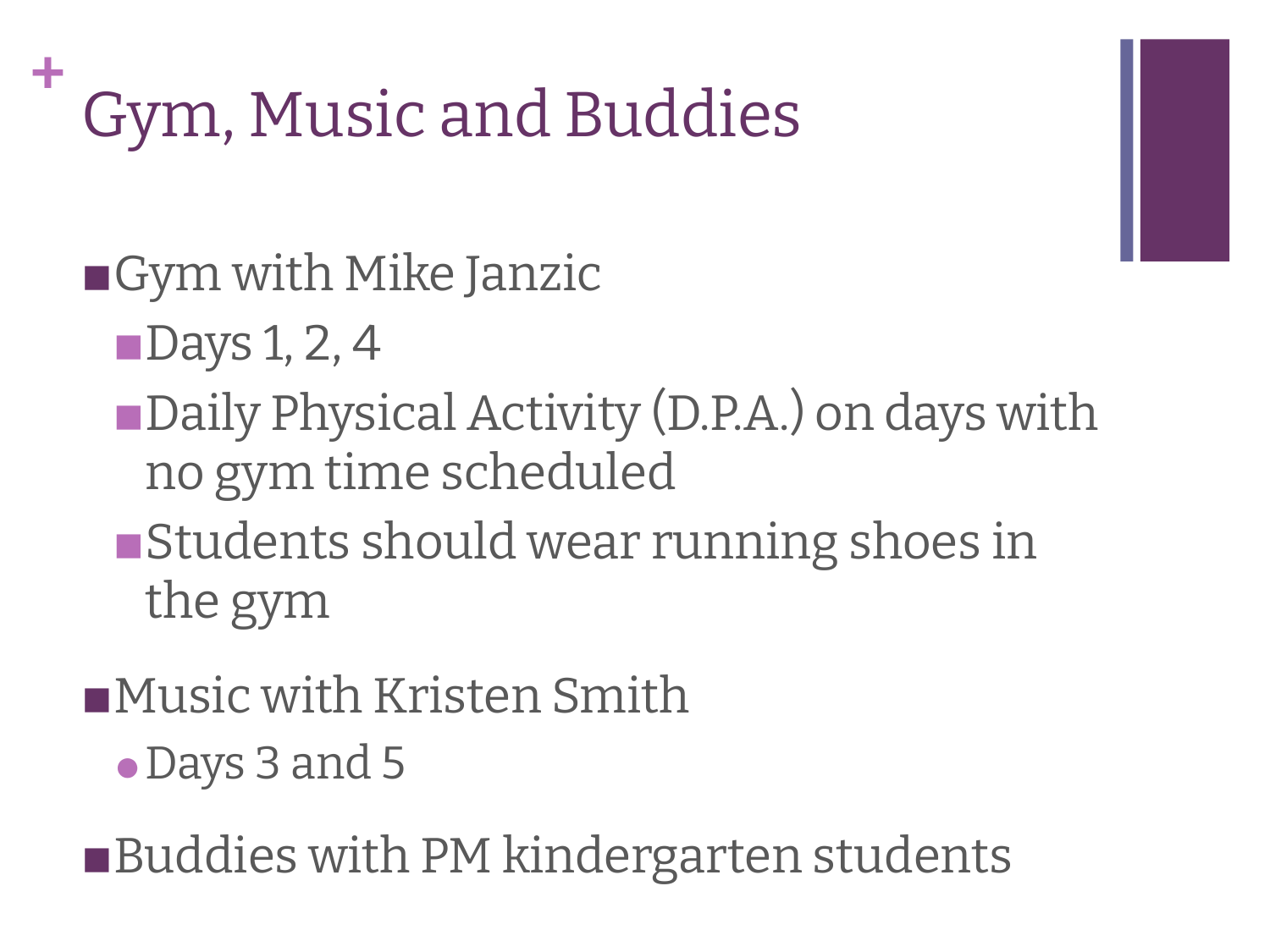

# Gym, Music and Buddies

Gym with Mike Janzic
Days 1, 2, 4
Daily Physical Activity (D.P.A.) on days with no gym time scheduled
Students should wear running shoes in the gym
Music with Kristen Smith
Days 3 and 5
Buddies with PM kindergarten students